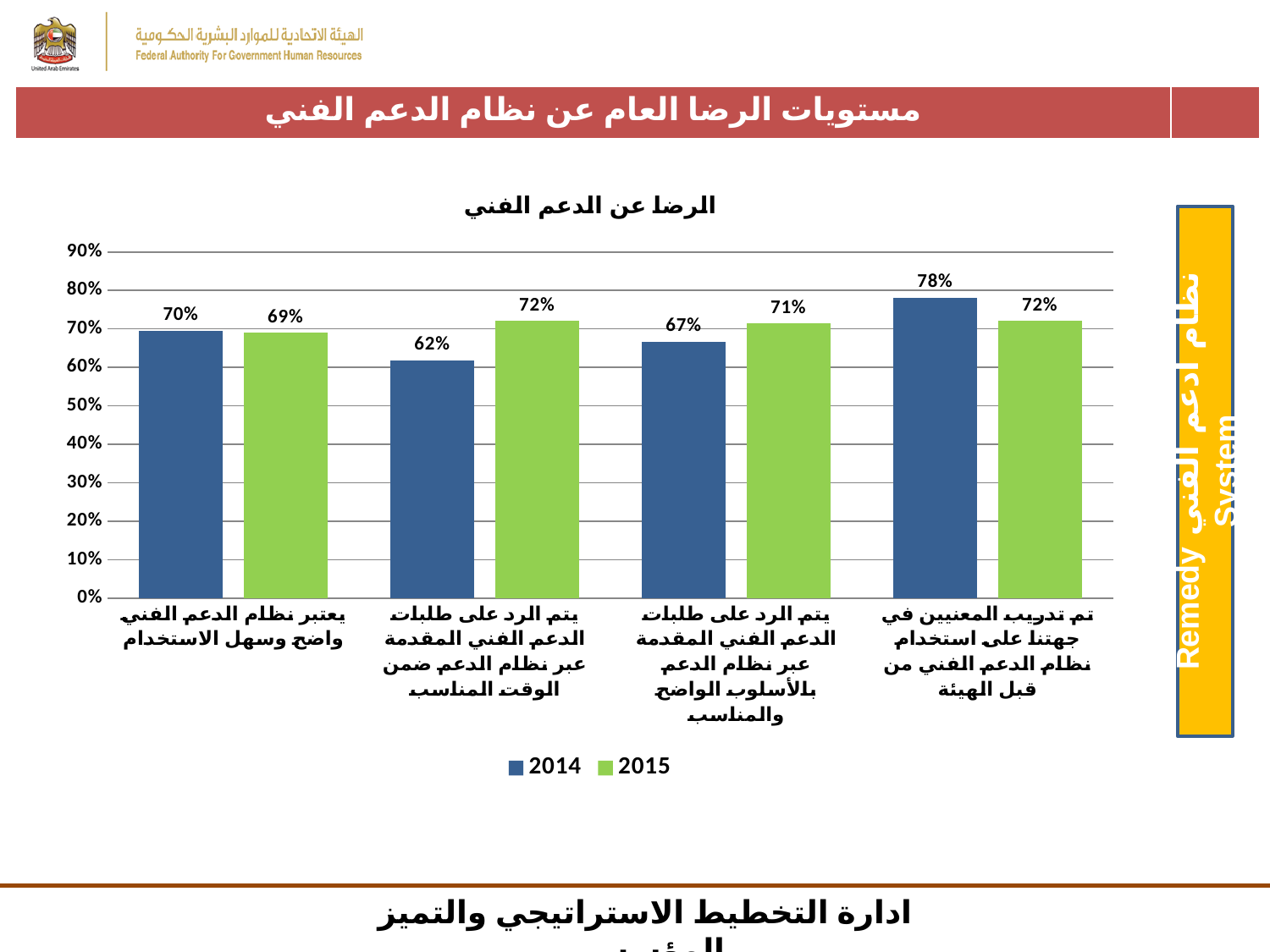

| مستويات الرضا العام عن نظام الدعم الفني |  |
| --- | --- |

### Chart: الرضا عن الدعم الفني

| Category | 2014 | 2015 |
|---|---|---|
| يعتبر نظام الدعم الفني واضح وسهل الاستخدام | 0.6952380952380952 | 0.6896551724137931 |
| يتم الرد على طلبات الدعم الفني المقدمة عبر نظام الدعم ضمن الوقت المناسب | 0.6190476190476191 | 0.7206896551724138 |
| يتم الرد على طلبات الدعم الفني المقدمة عبر نظام الدعم بالأسلوب الواضح والمناسب | 0.6666666666666666 | 0.7137931034482758 |
| تم تدريب المعنيين في جهتنا على استخدام نظام الدعم الفني من قبل الهيئة | 0.780952380952381 | 0.7206896551724138 |
نظام ادعم الفني Remedy System